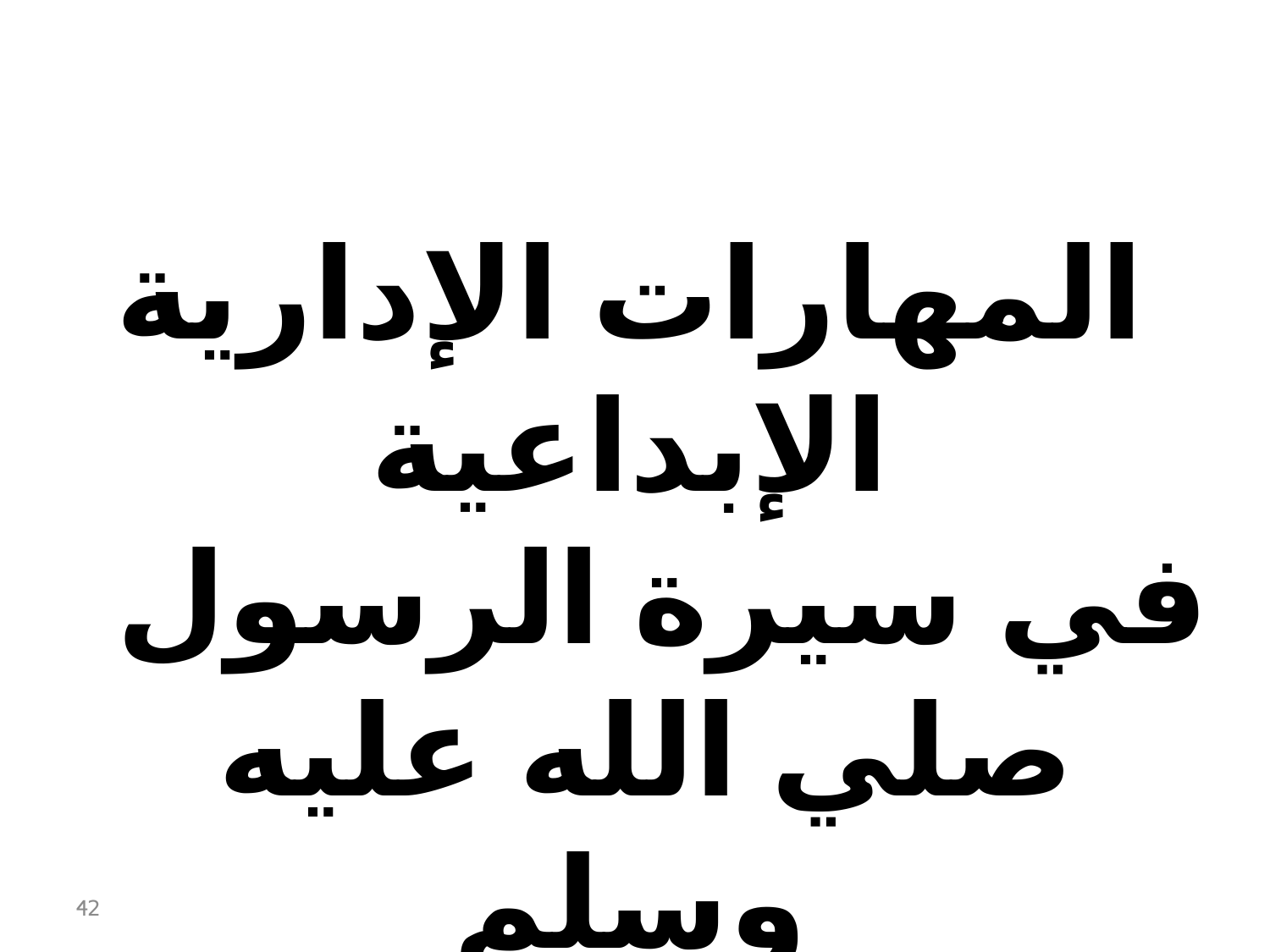

المهارات الإدارية الإبداعية
  في سيرة الرسول
 صلي الله عليه وسلم
42